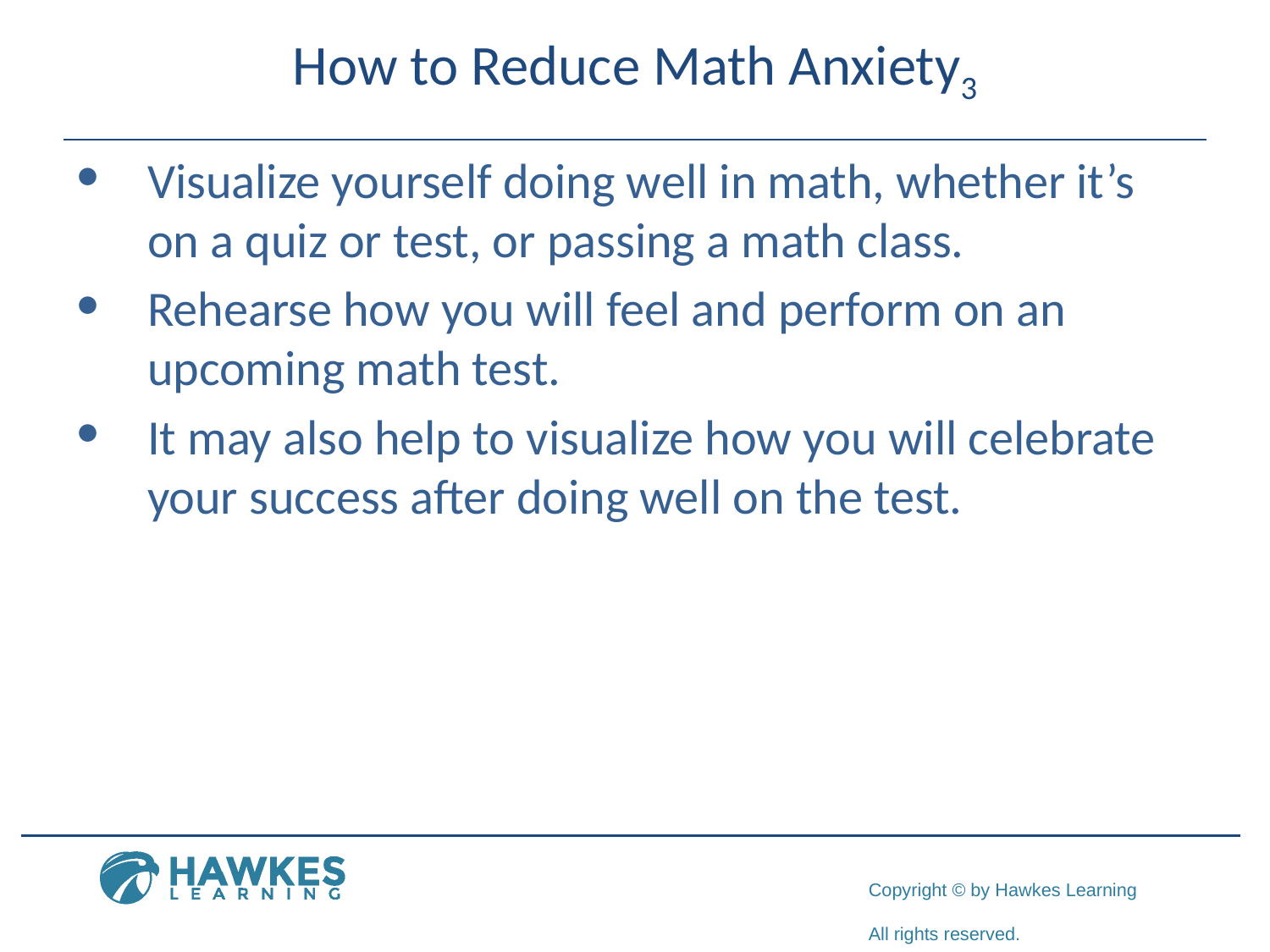

# How to Reduce Math Anxiety3
​​Visualize yourself doing well in math, whether it’s on a quiz or test, or passing a math class.
Rehearse how you will feel and perform on an upcoming math test.
It may also help to visualize how you will celebrate your success after doing well on the test.